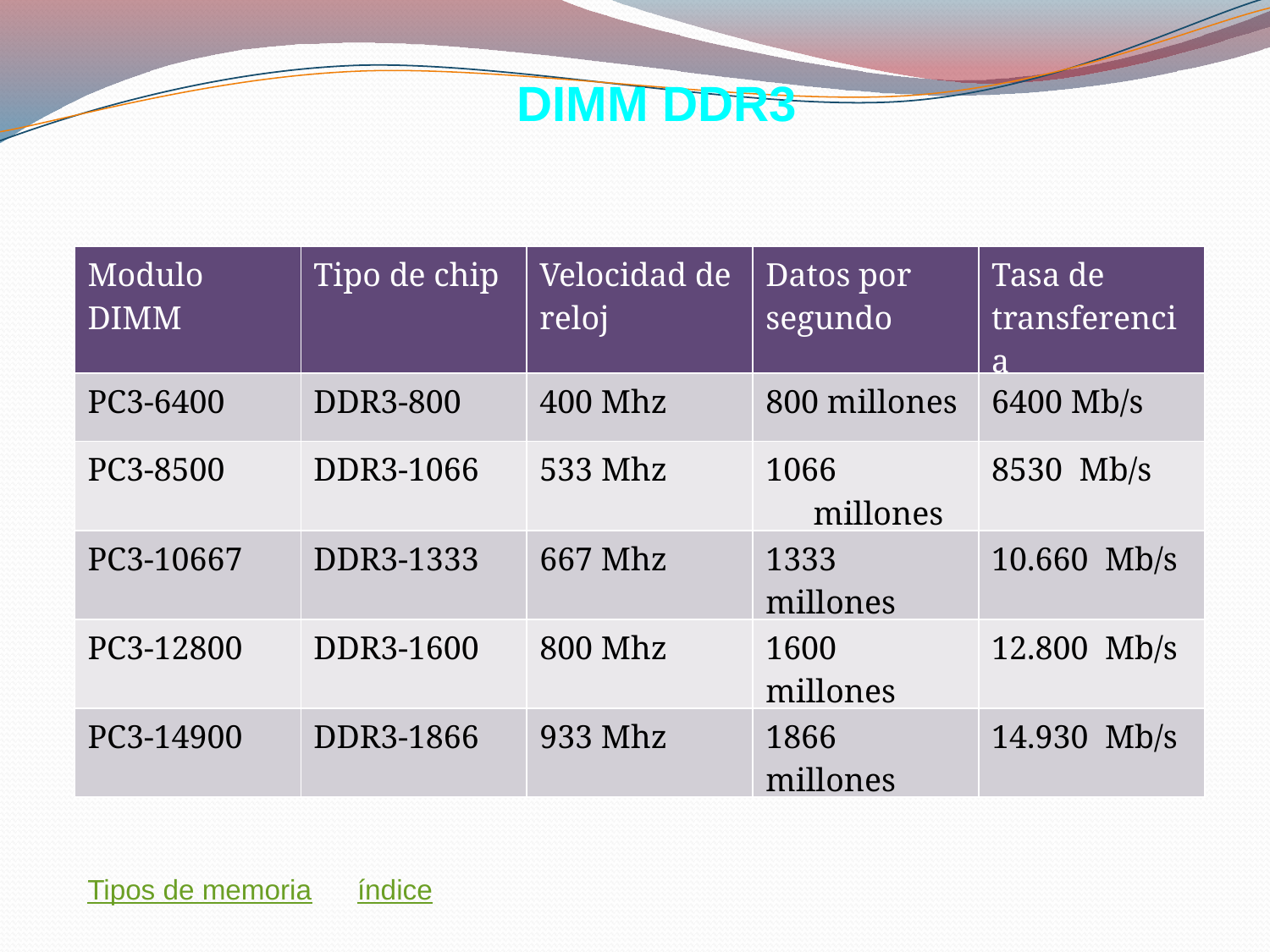

DIMM DDR3
| Modulo DIMM | Tipo de chip | Velocidad de reloj | Datos por segundo | Tasa de transferencia |
| --- | --- | --- | --- | --- |
| PC3-6400 | DDR3-800 | 400 Mhz | 800 millones | 6400 Mb/s |
| PC3-8500 | DDR3-1066 | Mhz | 1066 millones | 8530 Mb/s |
| PC3-10667 | DDR3-1333 | 667 Mhz | 1333 millones | 10.660 Mb/s |
| PC3-12800 | DDR3-1600 | 800 Mhz | 1600 millones | 12.800 Mb/s |
| PC3-14900 | DDR3-1866 | 933 Mhz | 1866 millones | 14.930 Mb/s |
Tipos de memoria
índice